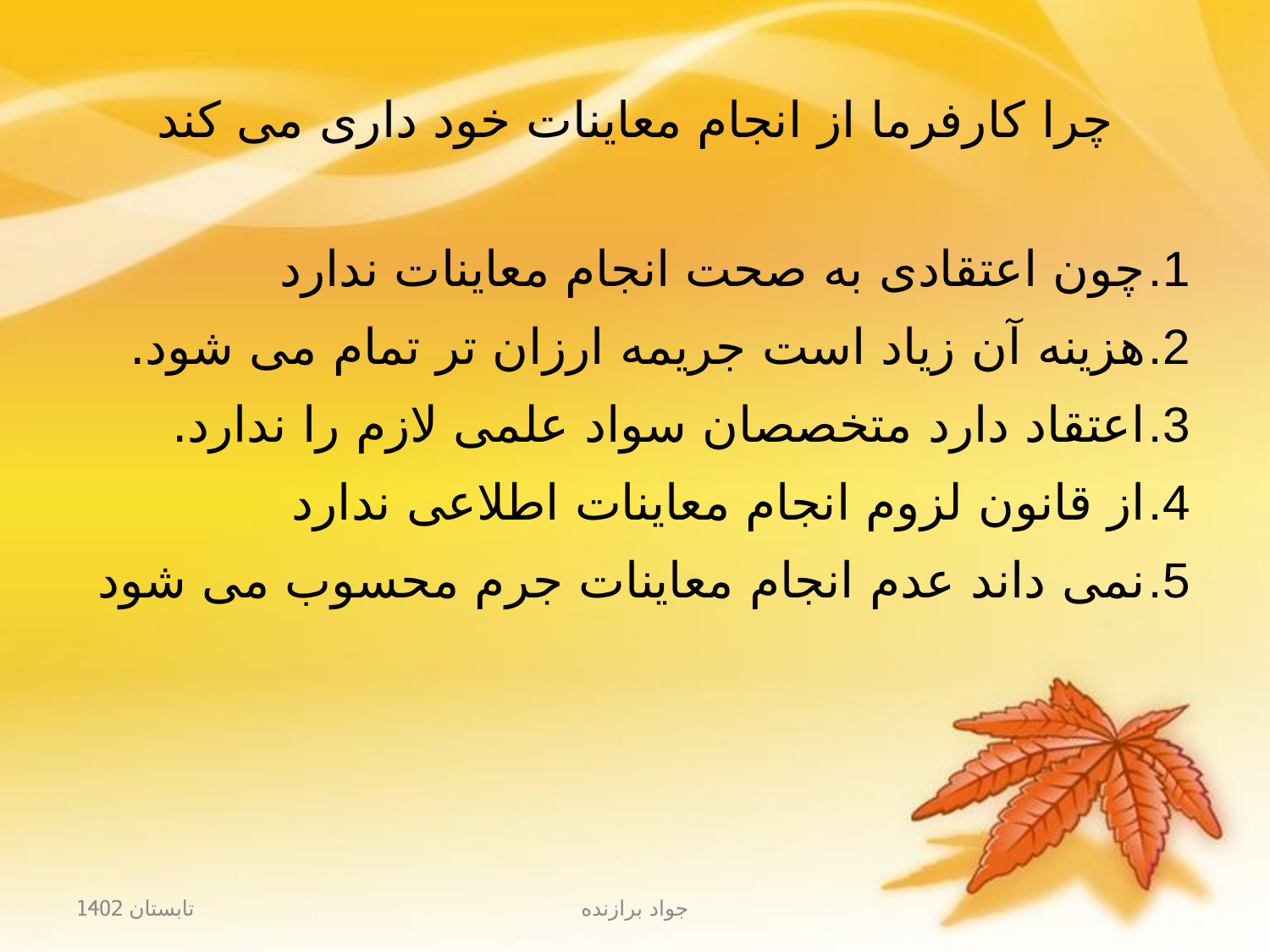

# چرا کارفرما از انجام معاینات خود داری می کند
چون اعتقادی به صحت انجام معاینات ندارد
هزینه آن زیاد است جریمه ارزان تر تمام می شود.
اعتقاد دارد متخصصان سواد علمی لازم را ندارد.
از قانون لزوم انجام معاینات اطلاعی ندارد
نمی داند عدم انجام معاینات جرم محسوب می شود

تابستان 1402
جواد برازنده